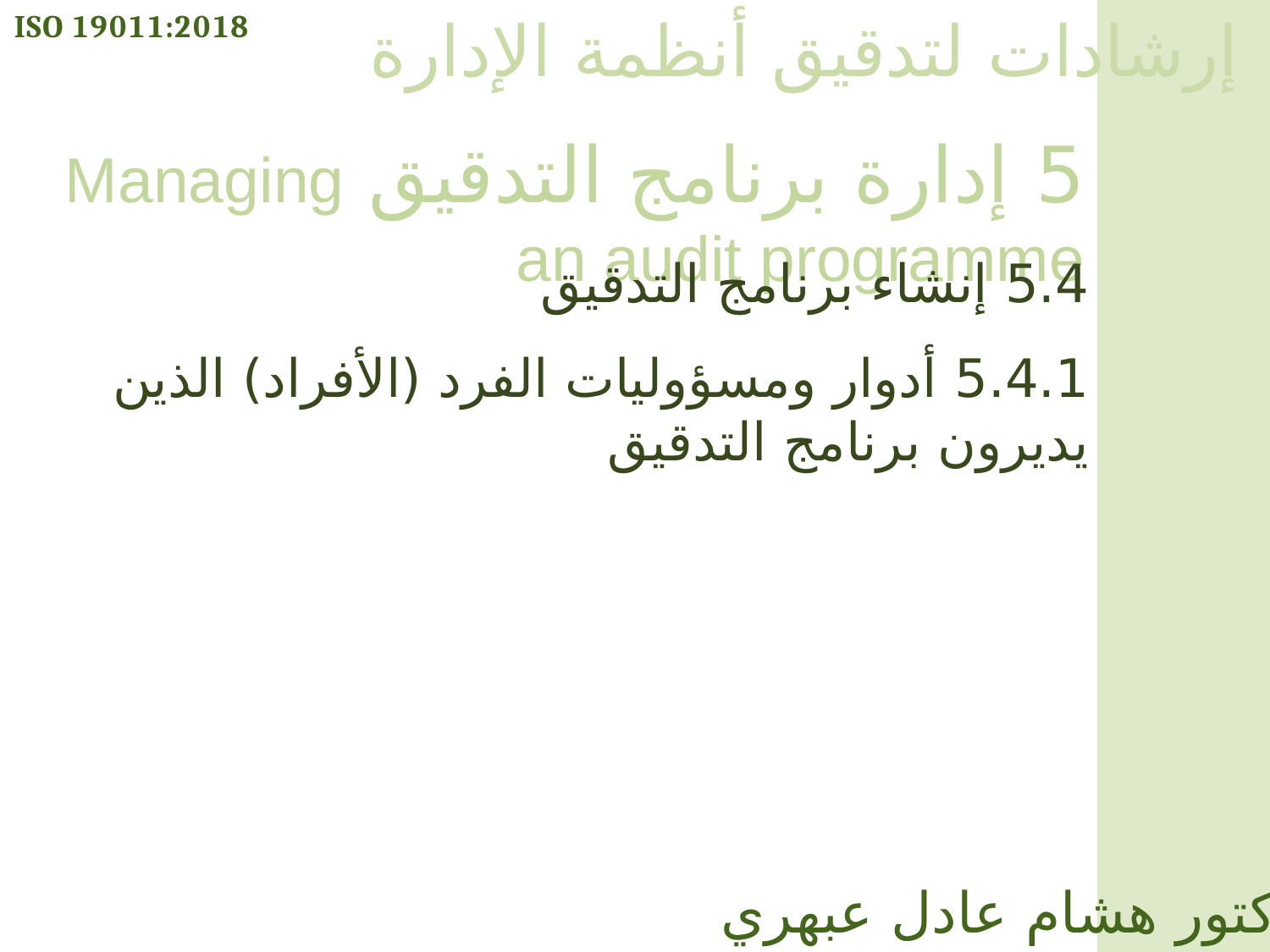

ISO 19011:2018
إرشادات لتدقيق أنظمة الإدارة

5 إدارة برنامج التدقيق Managing an audit programme
5.4 إنشاء برنامج التدقيق

5.4.1 أدوار ومسؤوليات الفرد (الأفراد) الذين يديرون برنامج التدقيق
الدكتور هشام عادل عبهري